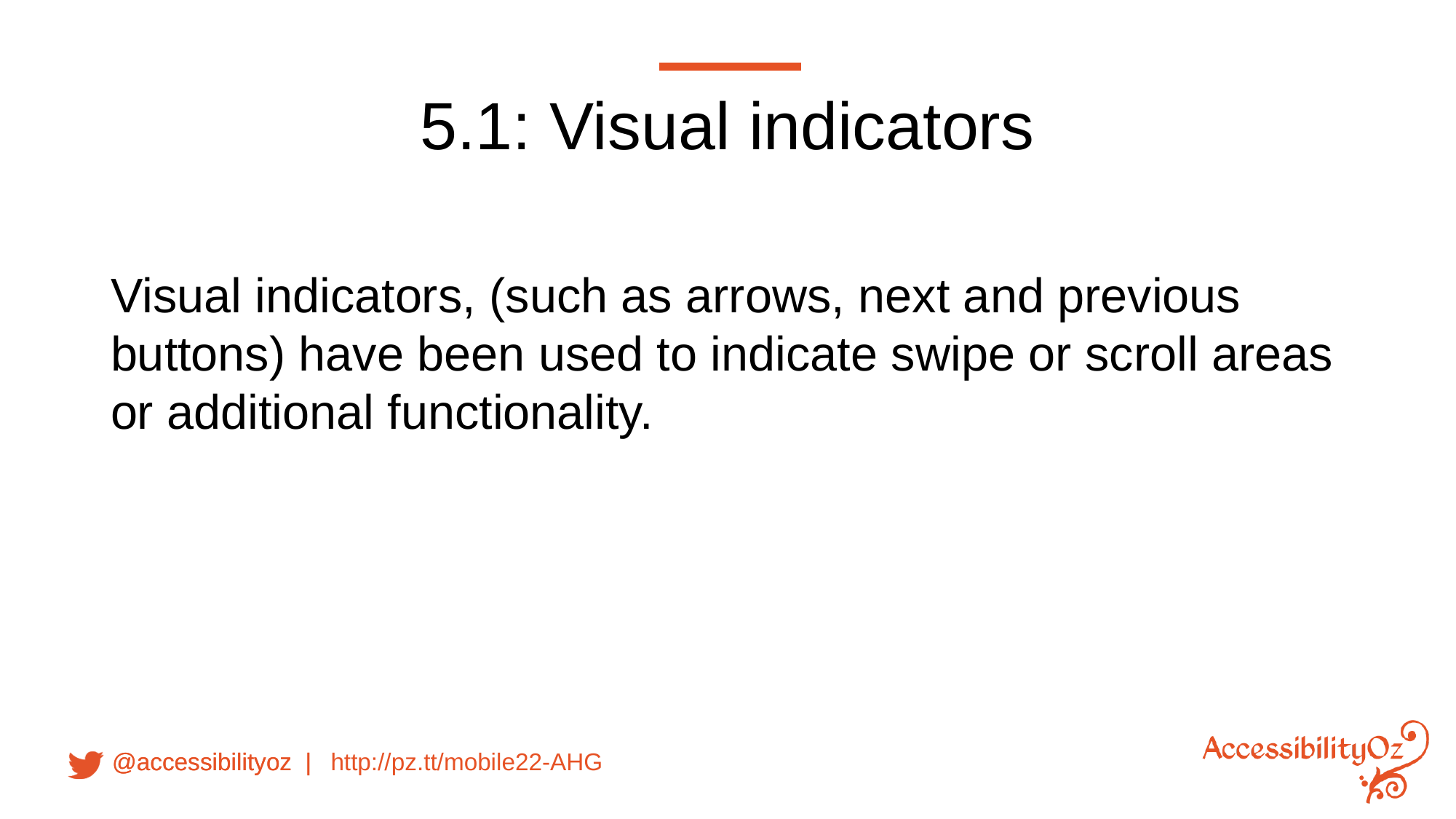

5.1: Visual indicators
Visual indicators, (such as arrows, next and previous buttons) have been used to indicate swipe or scroll areas or additional functionality.